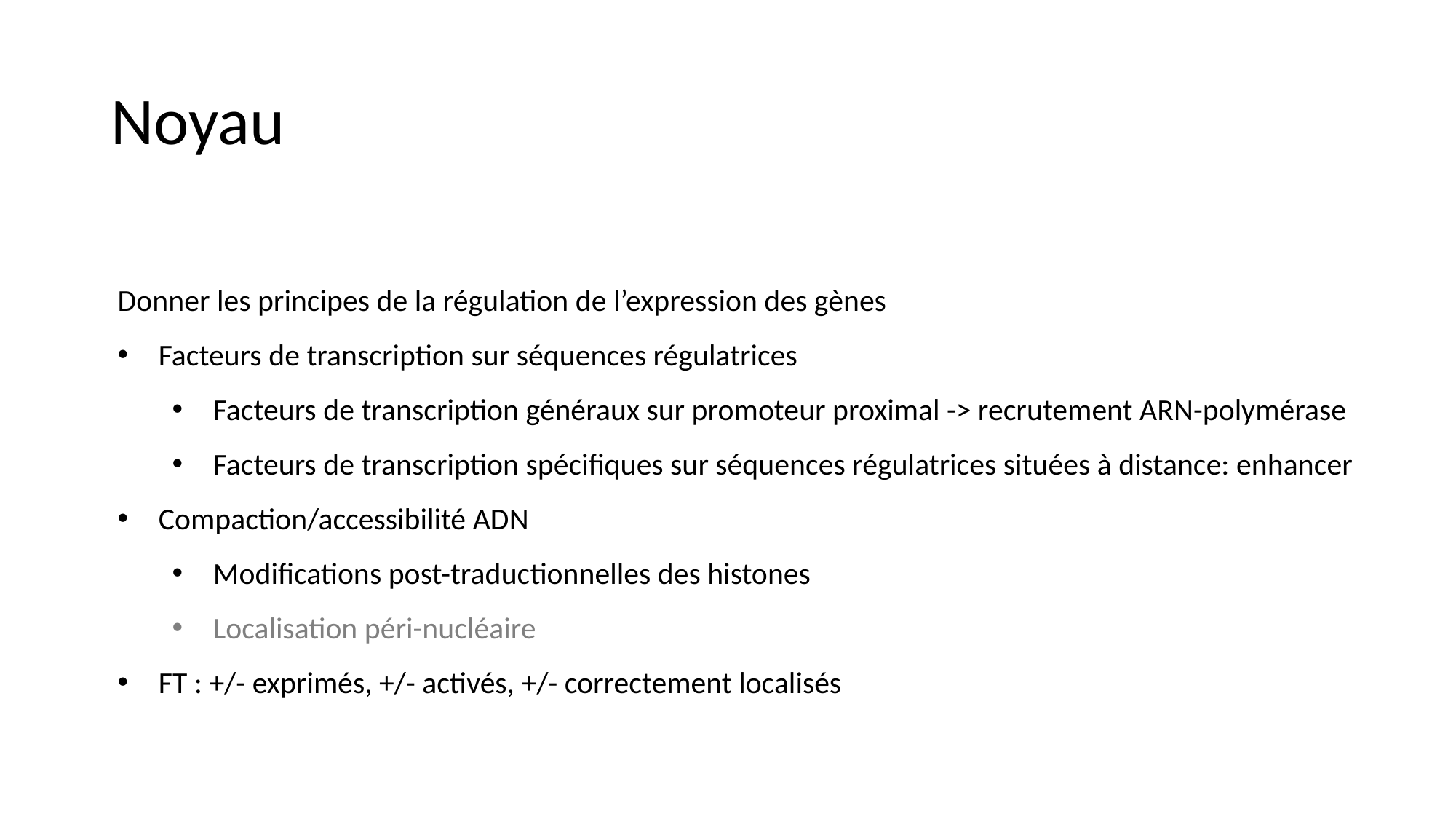

# Noyau
Donner les principes de la régulation de l’expression des gènes
Facteurs de transcription sur séquences régulatrices
Facteurs de transcription généraux sur promoteur proximal -> recrutement ARN-polymérase
Facteurs de transcription spécifiques sur séquences régulatrices situées à distance: enhancer
Compaction/accessibilité ADN
Modifications post-traductionnelles des histones
Localisation péri-nucléaire
FT : +/- exprimés, +/- activés, +/- correctement localisés